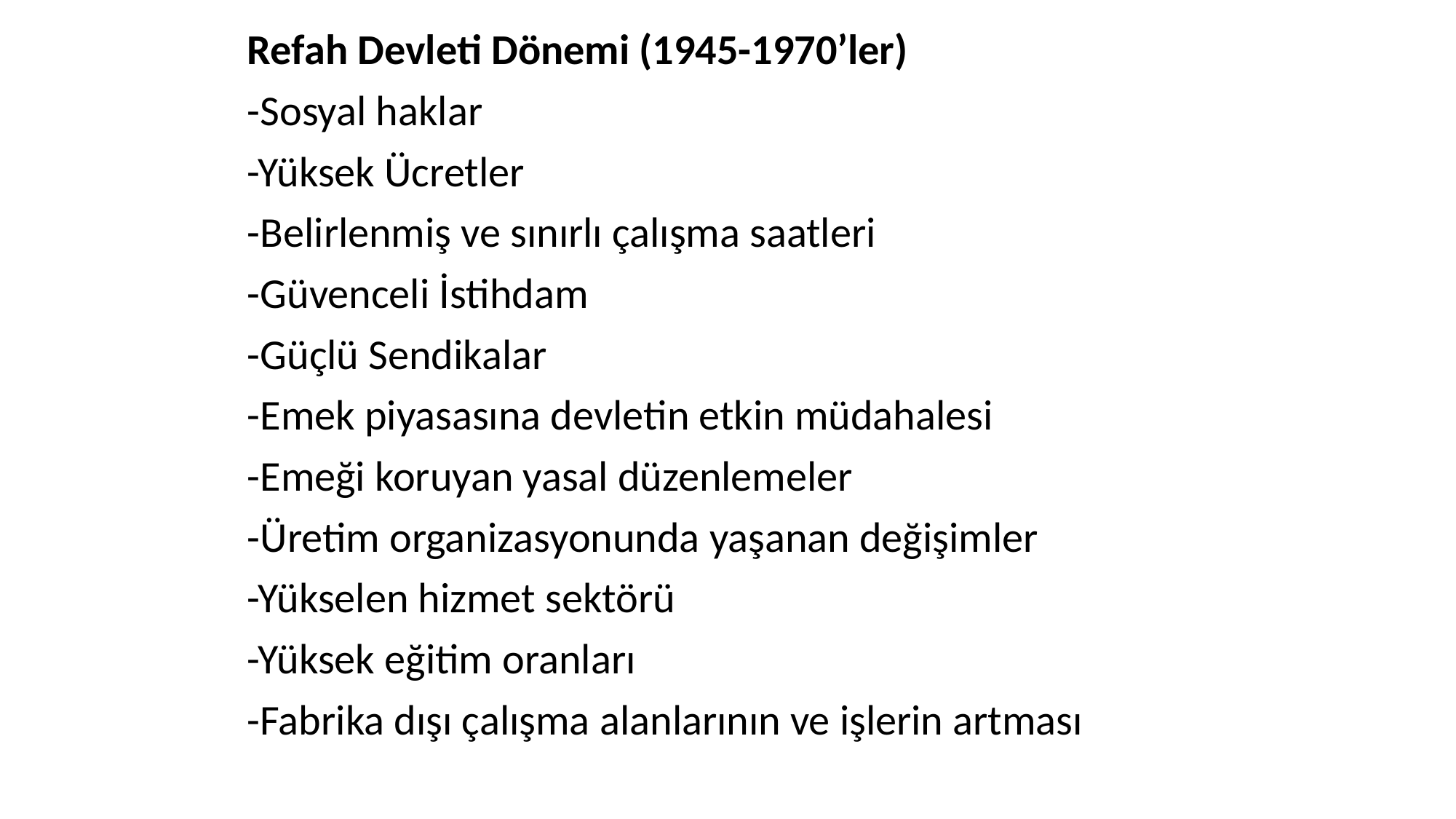

Refah Devleti Dönemi (1945-1970’ler)
-Sosyal haklar
-Yüksek Ücretler
-Belirlenmiş ve sınırlı çalışma saatleri
-Güvenceli İstihdam
-Güçlü Sendikalar
-Emek piyasasına devletin etkin müdahalesi
-Emeği koruyan yasal düzenlemeler
-Üretim organizasyonunda yaşanan değişimler
-Yükselen hizmet sektörü
-Yüksek eğitim oranları
-Fabrika dışı çalışma alanlarının ve işlerin artması